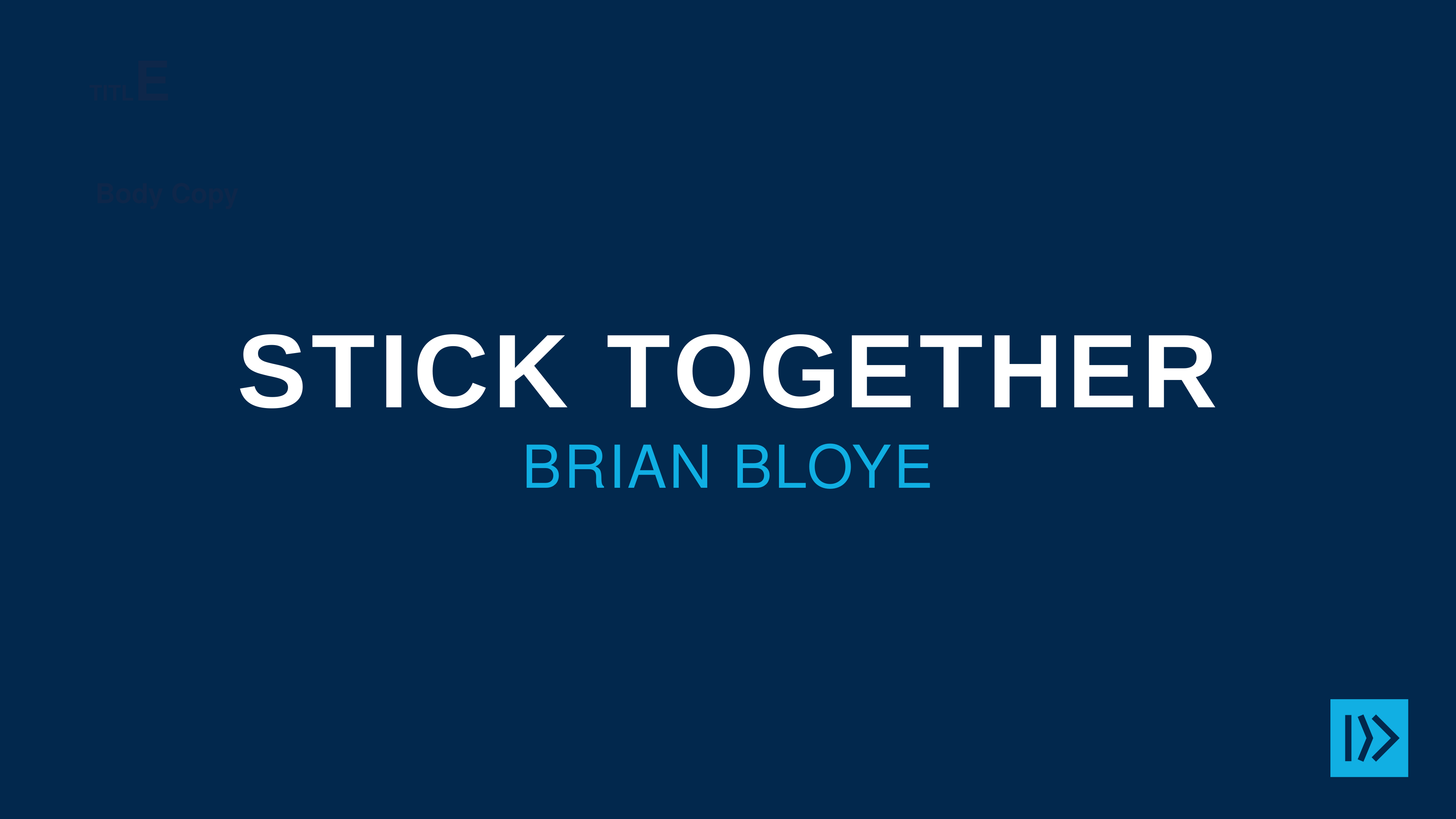

Title
Body Copy
Stick together
Brian bloye